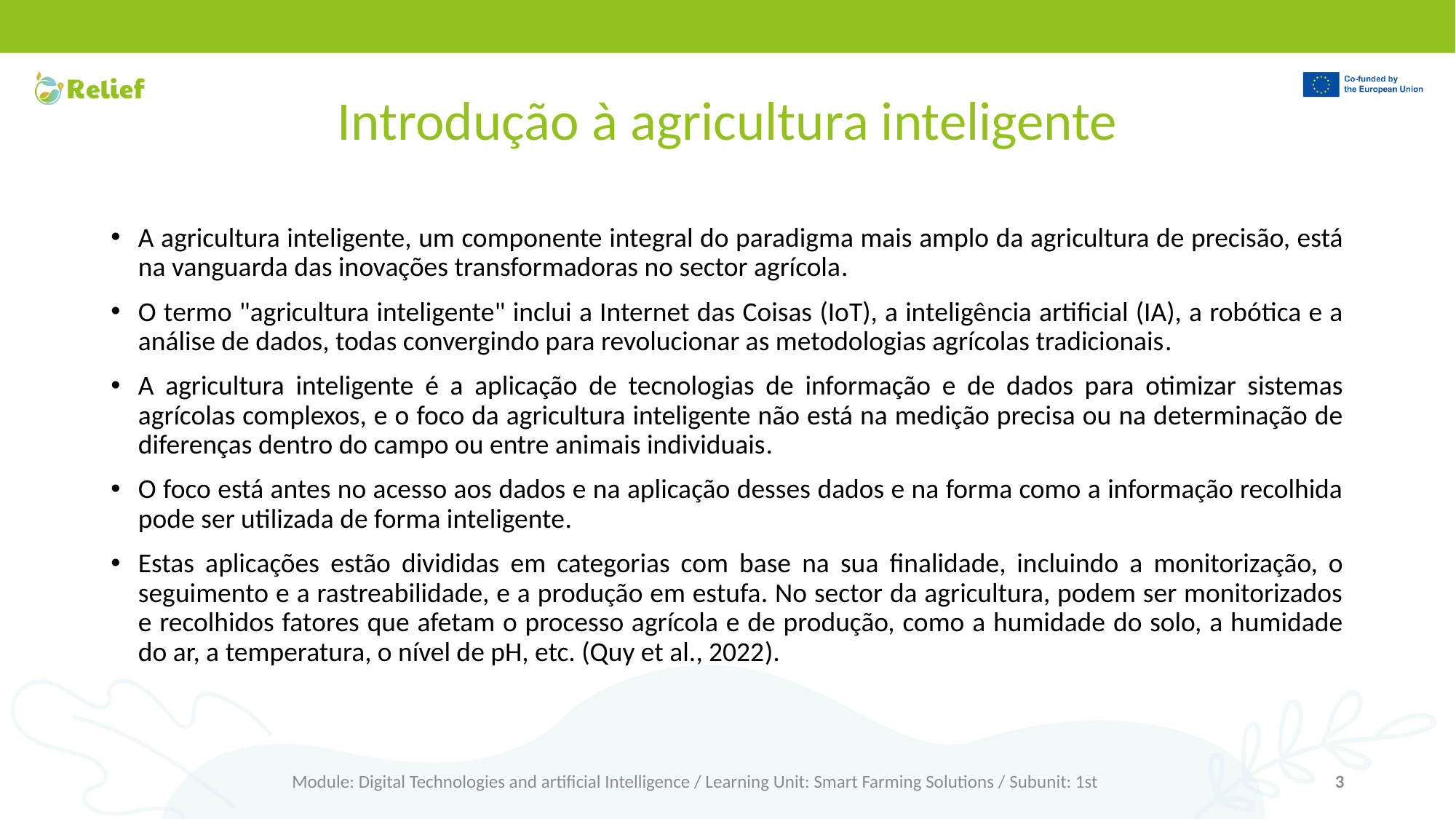

# Introdução à agricultura inteligente
A agricultura inteligente, um componente integral do paradigma mais amplo da agricultura de precisão, está na vanguarda das inovações transformadoras no sector agrícola.
O termo "agricultura inteligente" inclui a Internet das Coisas (IoT), a inteligência artificial (IA), a robótica e a análise de dados, todas convergindo para revolucionar as metodologias agrícolas tradicionais.
A agricultura inteligente é a aplicação de tecnologias de informação e de dados para otimizar sistemas agrícolas complexos, e o foco da agricultura inteligente não está na medição precisa ou na determinação de diferenças dentro do campo ou entre animais individuais.
O foco está antes no acesso aos dados e na aplicação desses dados e na forma como a informação recolhida pode ser utilizada de forma inteligente.
Estas aplicações estão divididas em categorias com base na sua finalidade, incluindo a monitorização, o seguimento e a rastreabilidade, e a produção em estufa. No sector da agricultura, podem ser monitorizados e recolhidos fatores que afetam o processo agrícola e de produção, como a humidade do solo, a humidade do ar, a temperatura, o nível de pH, etc. (Quy et al., 2022).
Module: Digital Technologies and artificial Intelligence / Learning Unit: Smart Farming Solutions / Subunit: 1st
3